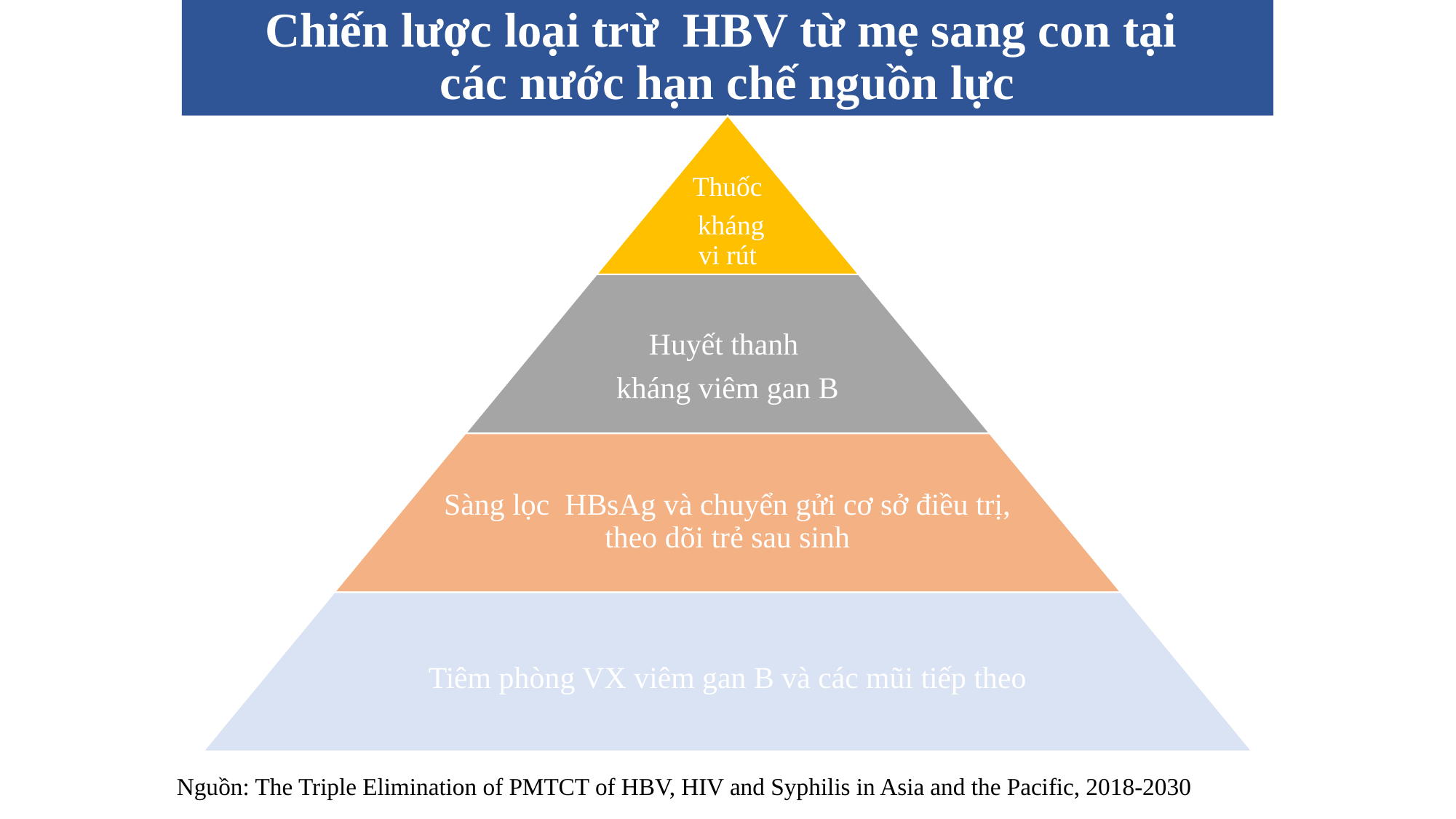

# Chiến lược loại trừ  HBV từ mẹ sang con tại các nước hạn chế nguồn lực
Thuốc
 kháng vi rút
Huyết thanh
kháng viêm gan B
Sàng lọc  HBsAg và chuyển gửi cơ sở điều trị, theo dõi trẻ sau sinh
Tiêm phòng VX viêm gan B và các mũi tiếp theo
Nguồn: The Triple Elimination of PMTCT of HBV, HIV and Syphilis in Asia and the Pacific, 2018-2030